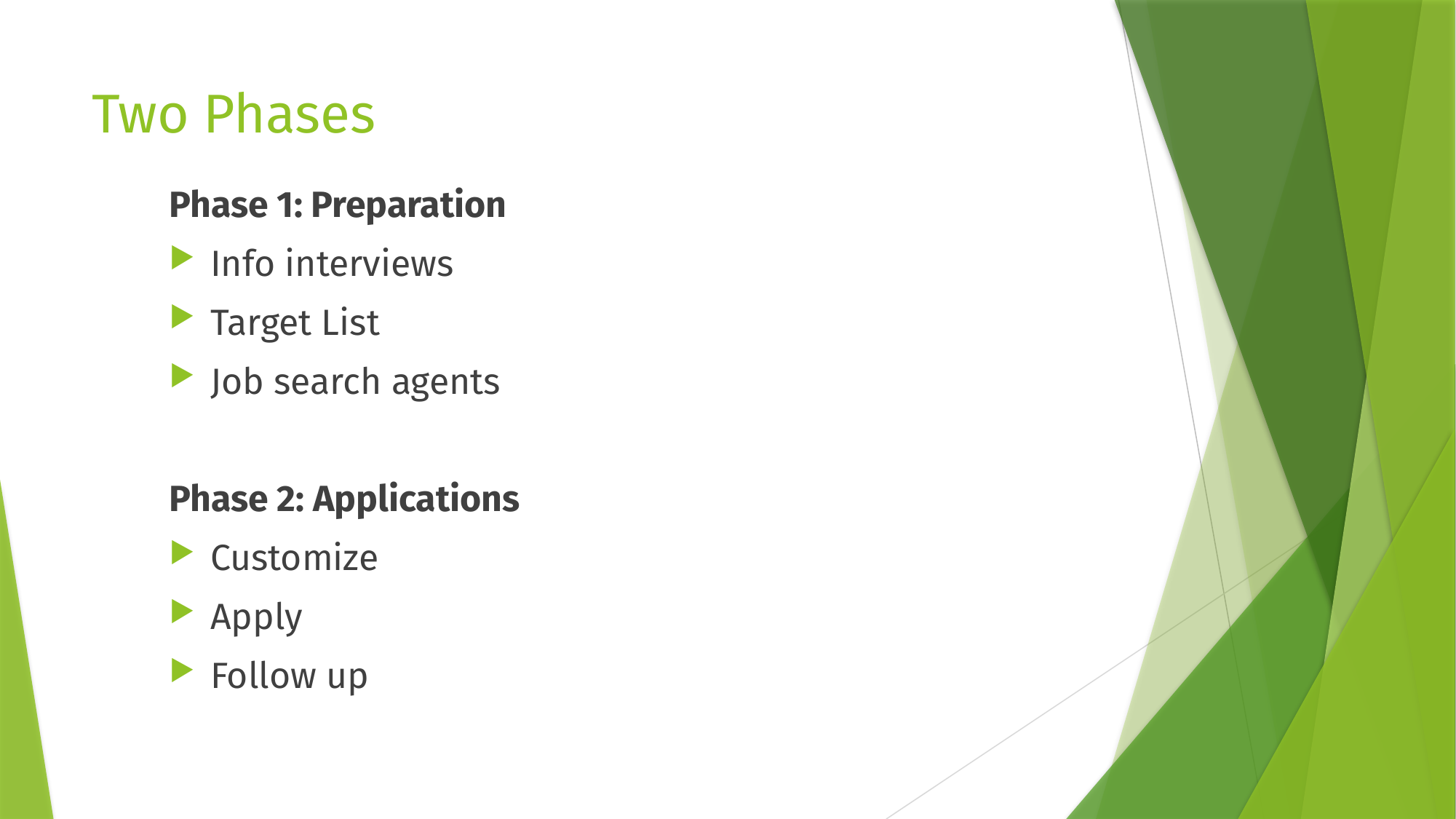

# Two Phases
Phase 1: Preparation
Info interviews
Target List
Job search agents

Phase 2: Applications
Customize
Apply
Follow up